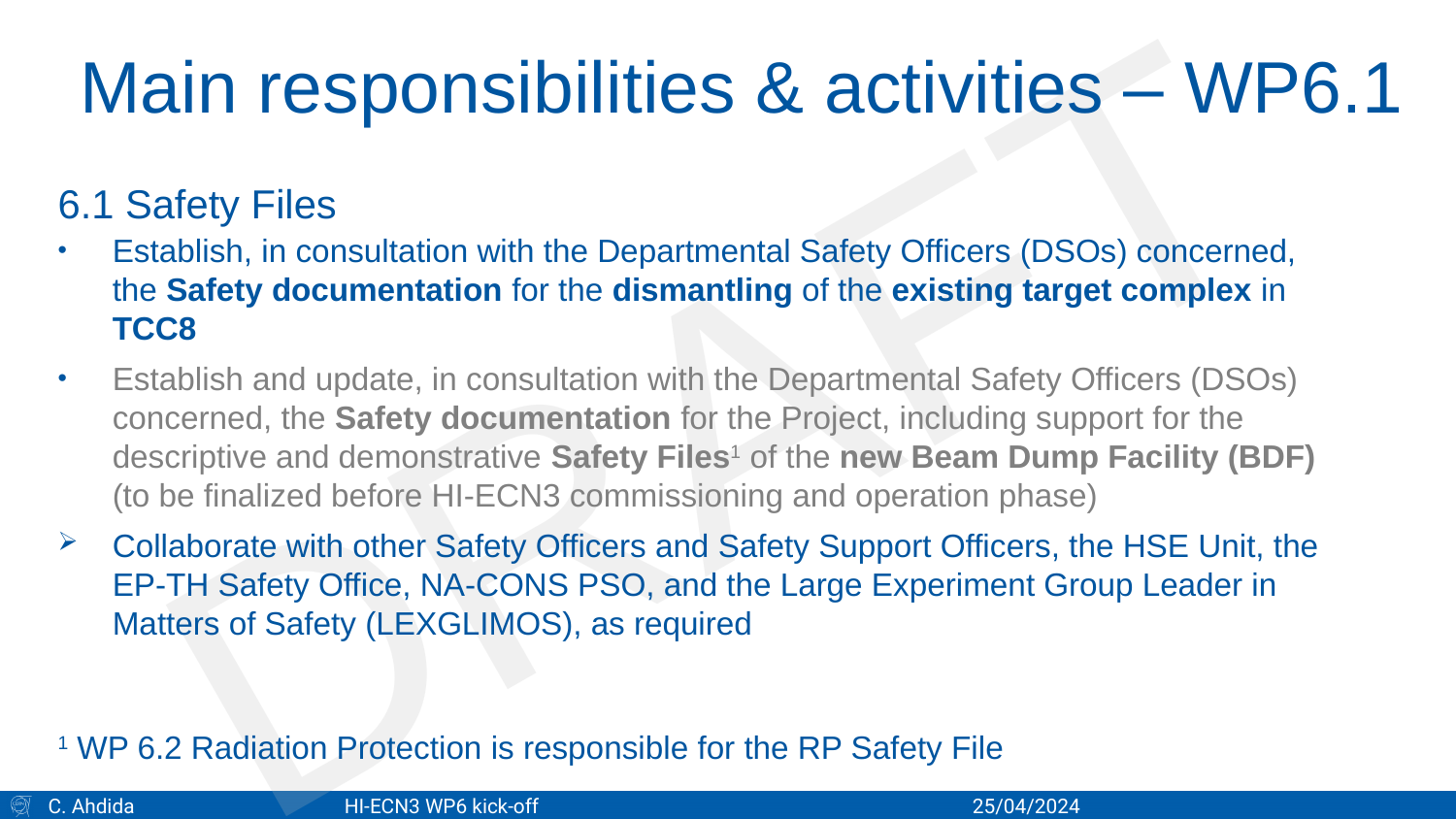

# Main responsibilities & activities – WP6.1
6.1 Safety Files
Establish, in consultation with the Departmental Safety Officers (DSOs) concerned, the Safety documentation for the dismantling of the existing target complex in TCC8
Establish and update, in consultation with the Departmental Safety Officers (DSOs) concerned, the Safety documentation for the Project, including support for the descriptive and demonstrative Safety Files1 of the new Beam Dump Facility (BDF) (to be finalized before HI-ECN3 commissioning and operation phase)
Collaborate with other Safety Officers and Safety Support Officers, the HSE Unit, the EP-TH Safety Office, NA-CONS PSO, and the Large Experiment Group Leader in Matters of Safety (LEXGLIMOS), as required
DRAFT
1 WP 6.2 Radiation Protection is responsible for the RP Safety File
C. Ahdida               	 HI-ECN3 WP6 kick-off	                                 	          25/04/2024